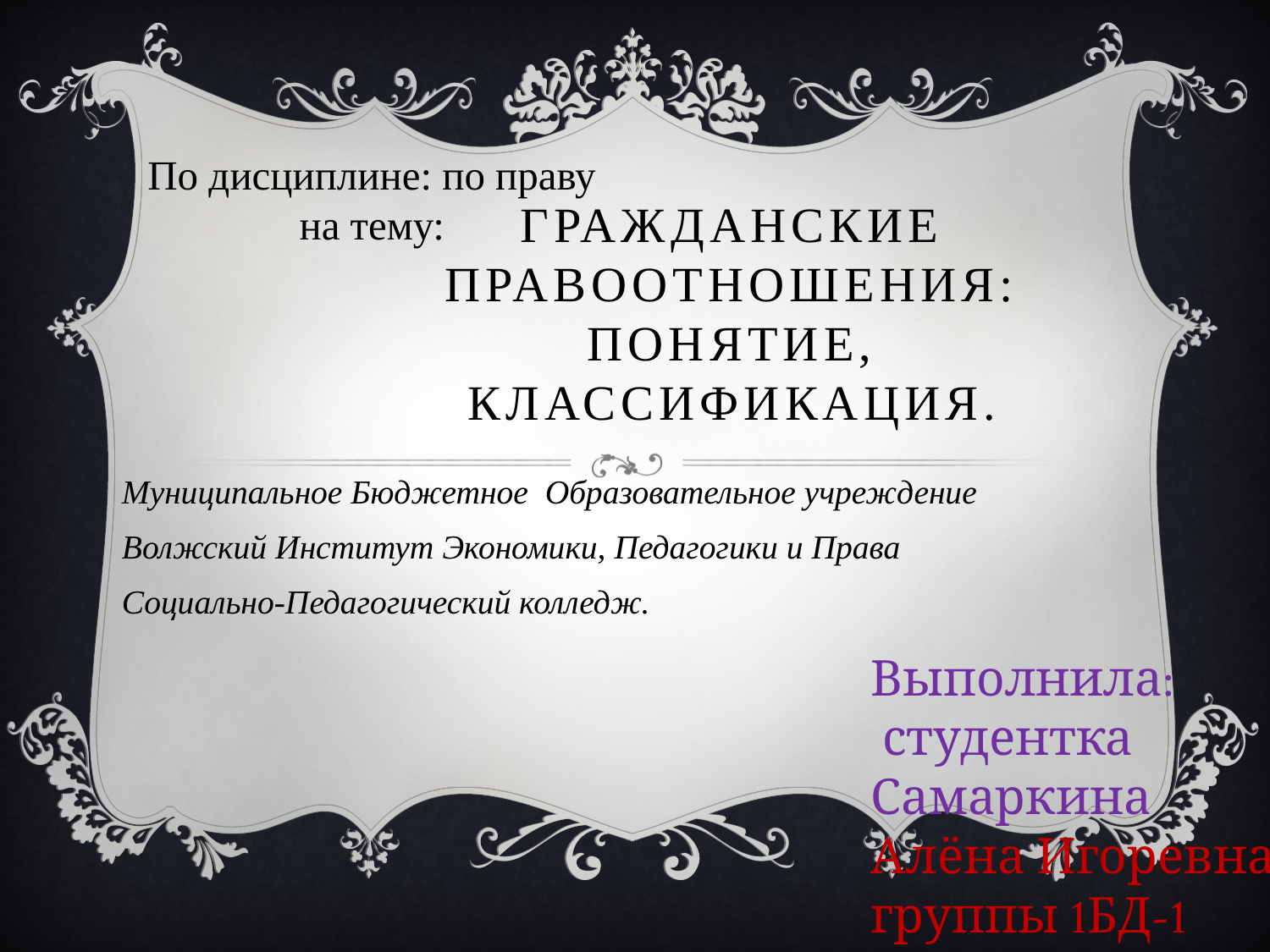

По дисциплине: по праву
на тему:
# Гражданские правоотношения: понятие, классификация.
Муниципальное Бюджетное  Образовательное учреждение
Волжский Институт Экономики, Педагогики и Права
Социально-Педагогический колледж.

Выполнила:
 студентка
Самаркина
Алёна Игоревна
группы 1БД-1